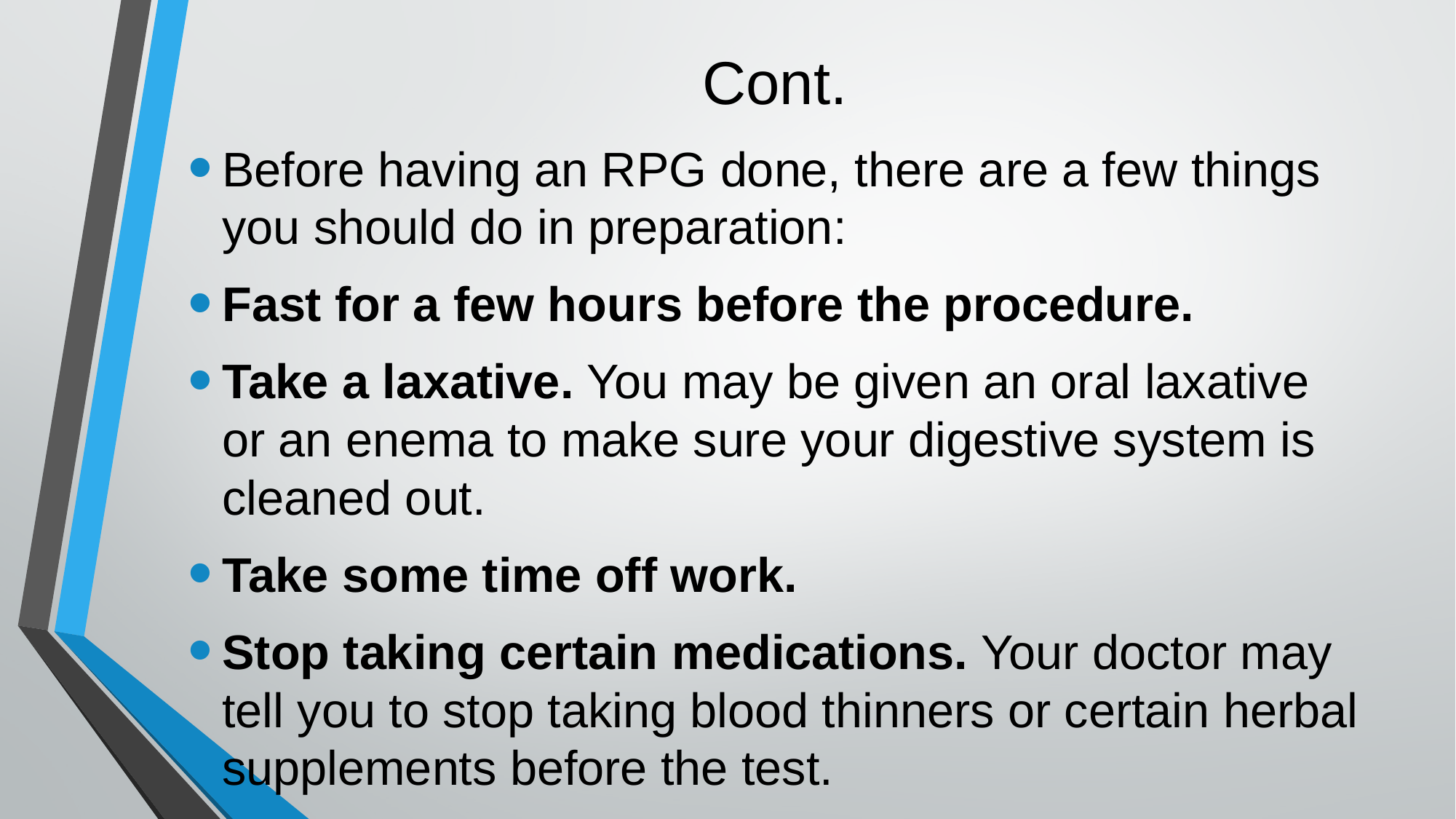

# Cont.
Before having an RPG done, there are a few things you should do in preparation:
Fast for a few hours before the procedure.
Take a laxative. You may be given an oral laxative or an enema to make sure your digestive system is cleaned out.
Take some time off work.
Stop taking certain medications. Your doctor may tell you to stop taking blood thinners or certain herbal supplements before the test.